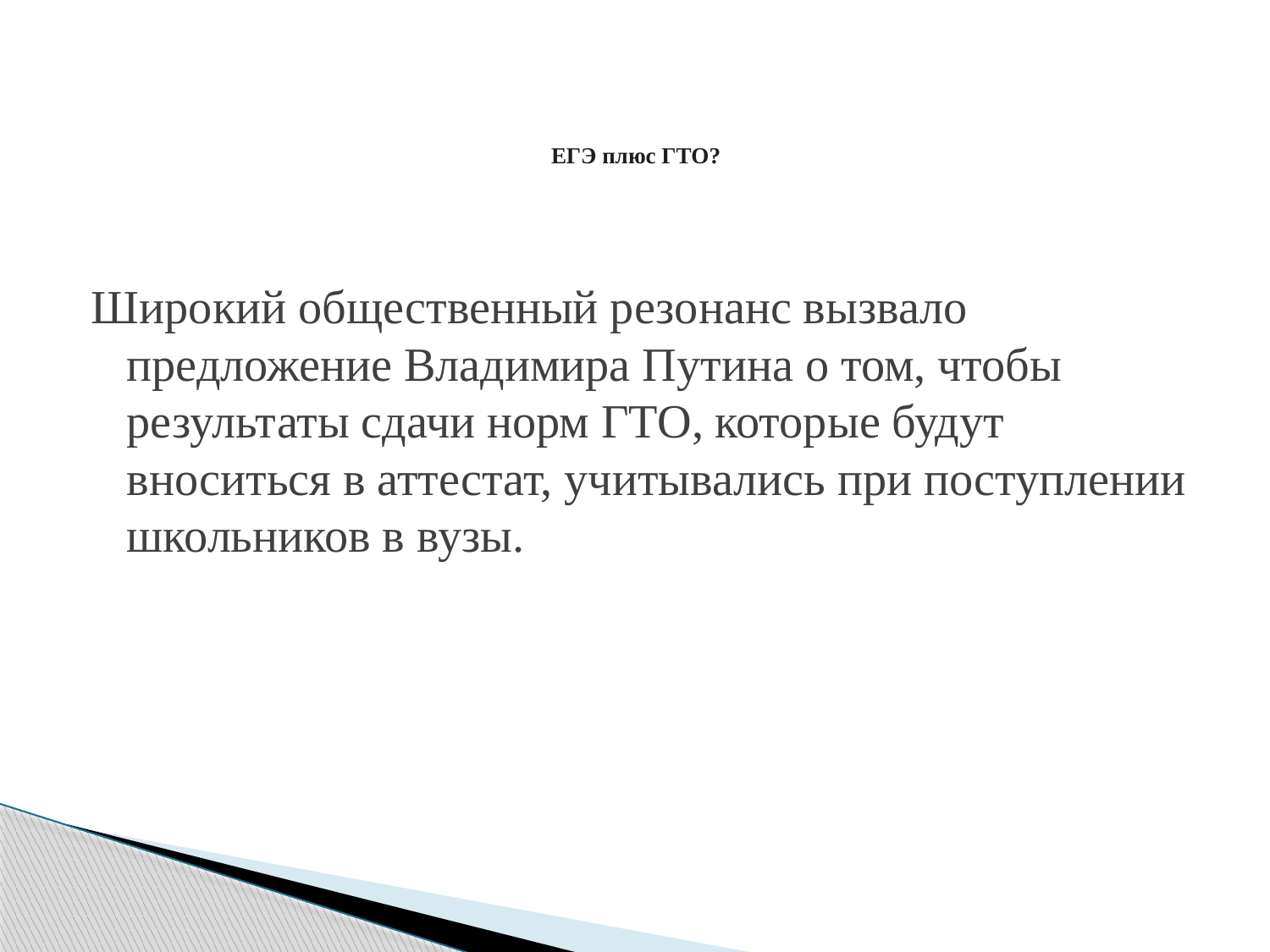

# ЕГЭ плюс ГТО?

Широкий общественный резонанс вызвало предложение Владимира Путина о том, чтобы результаты сдачи норм ГТО, которые будут вноситься в аттестат, учитывались при поступлении школьников в вузы.